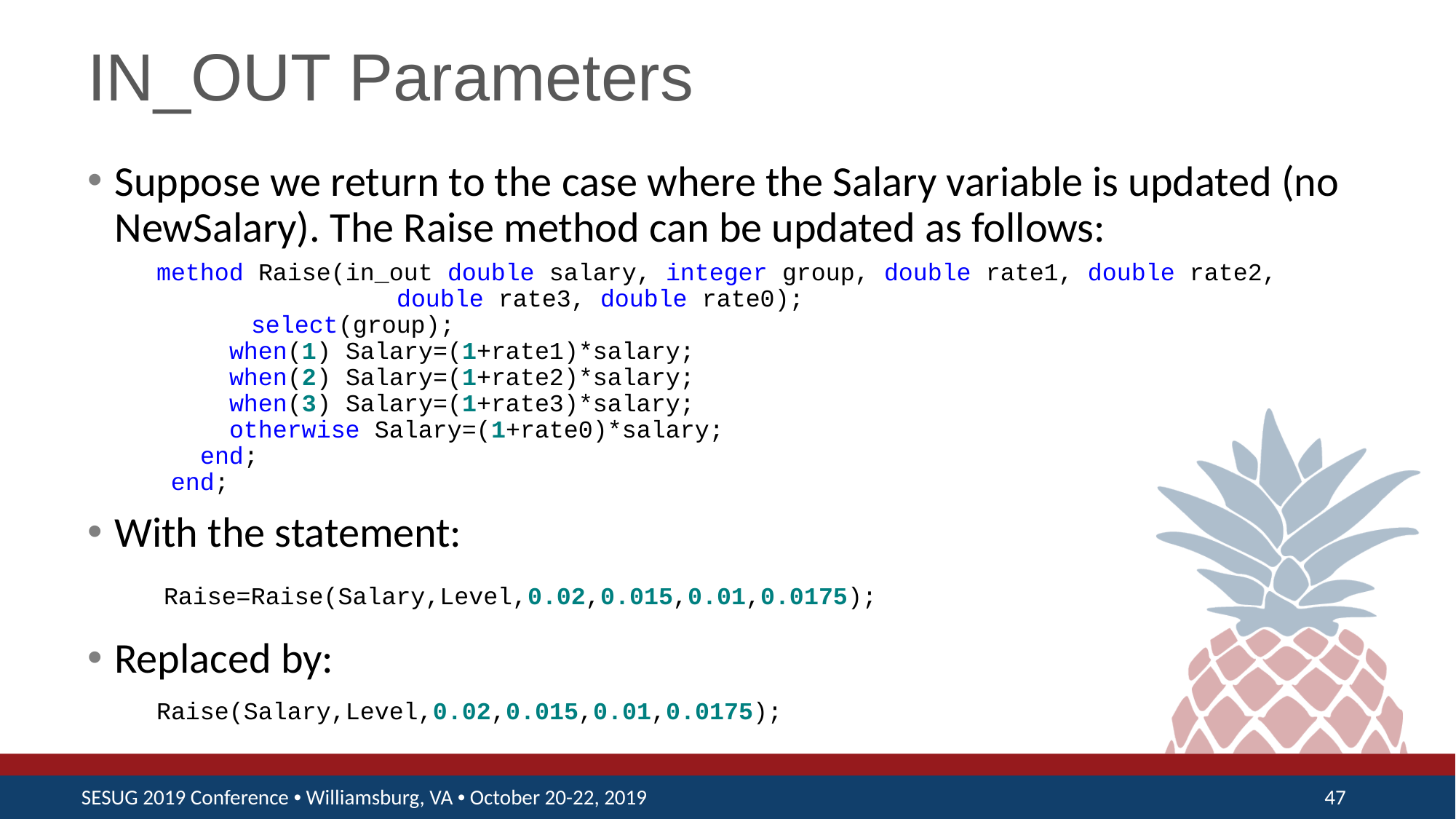

# IN_OUT Parameters
Suppose we return to the case where the Salary variable is updated (no NewSalary). The Raise method can be updated as follows:
 method Raise(in_out double salary, integer group, double rate1, double rate2,
	          double rate3, double rate0);
	select(group);
      when(1) Salary=(1+rate1)*salary;
      when(2) Salary=(1+rate2)*salary;
      when(3) Salary=(1+rate3)*salary;
      otherwise Salary=(1+rate0)*salary;
    end;
  end;
With the statement:
 Raise=Raise(Salary,Level,0.02,0.015,0.01,0.0175);
Replaced by:
  Raise(Salary,Level,0.02,0.015,0.01,0.0175);